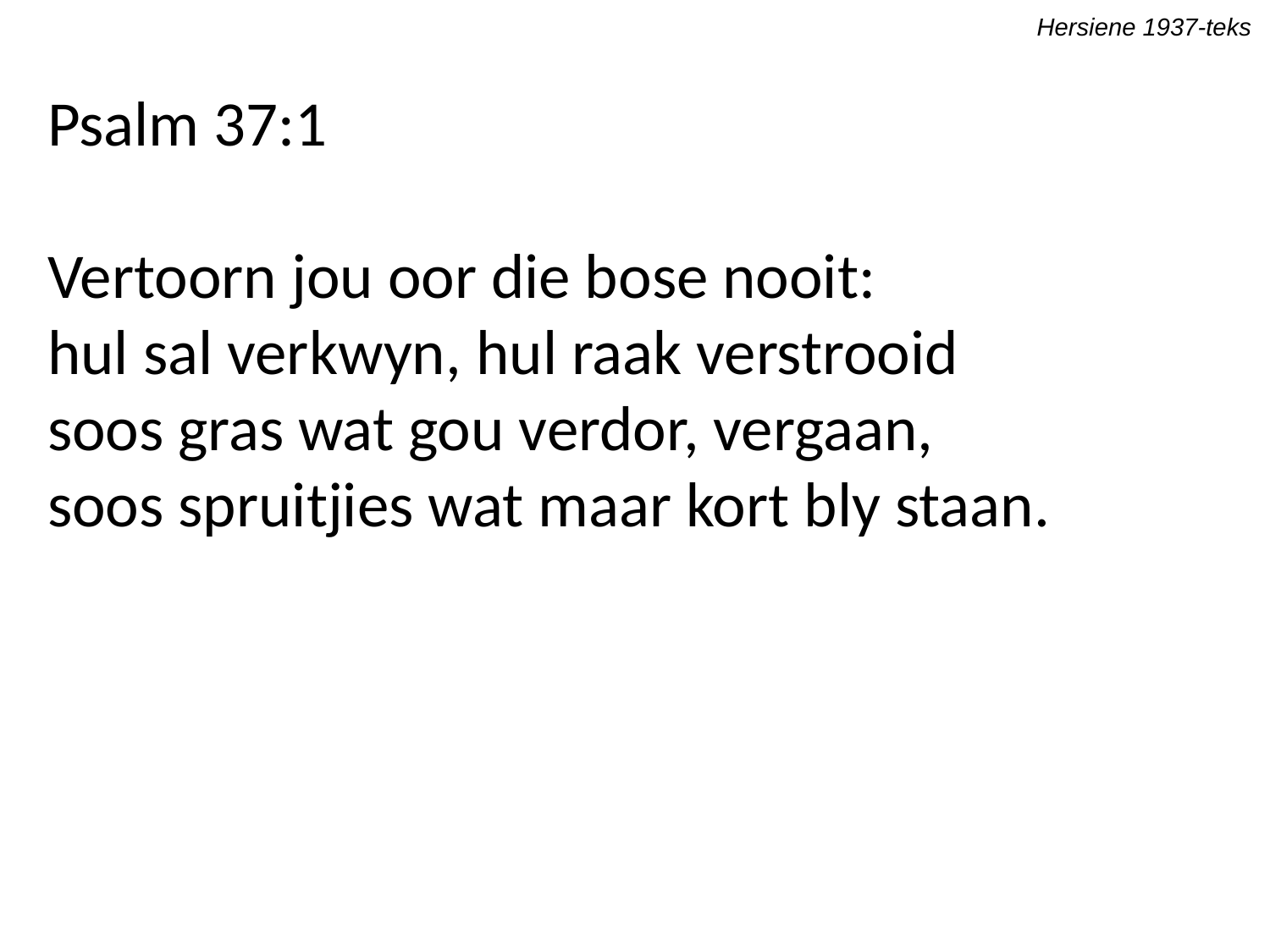

Hersiene 1937-teks
Psalm 37:1

Vertoorn jou oor die bose nooit:
hul sal verkwyn, hul raak verstrooid
soos gras wat gou verdor, vergaan,
soos spruitjies wat maar kort bly staan.